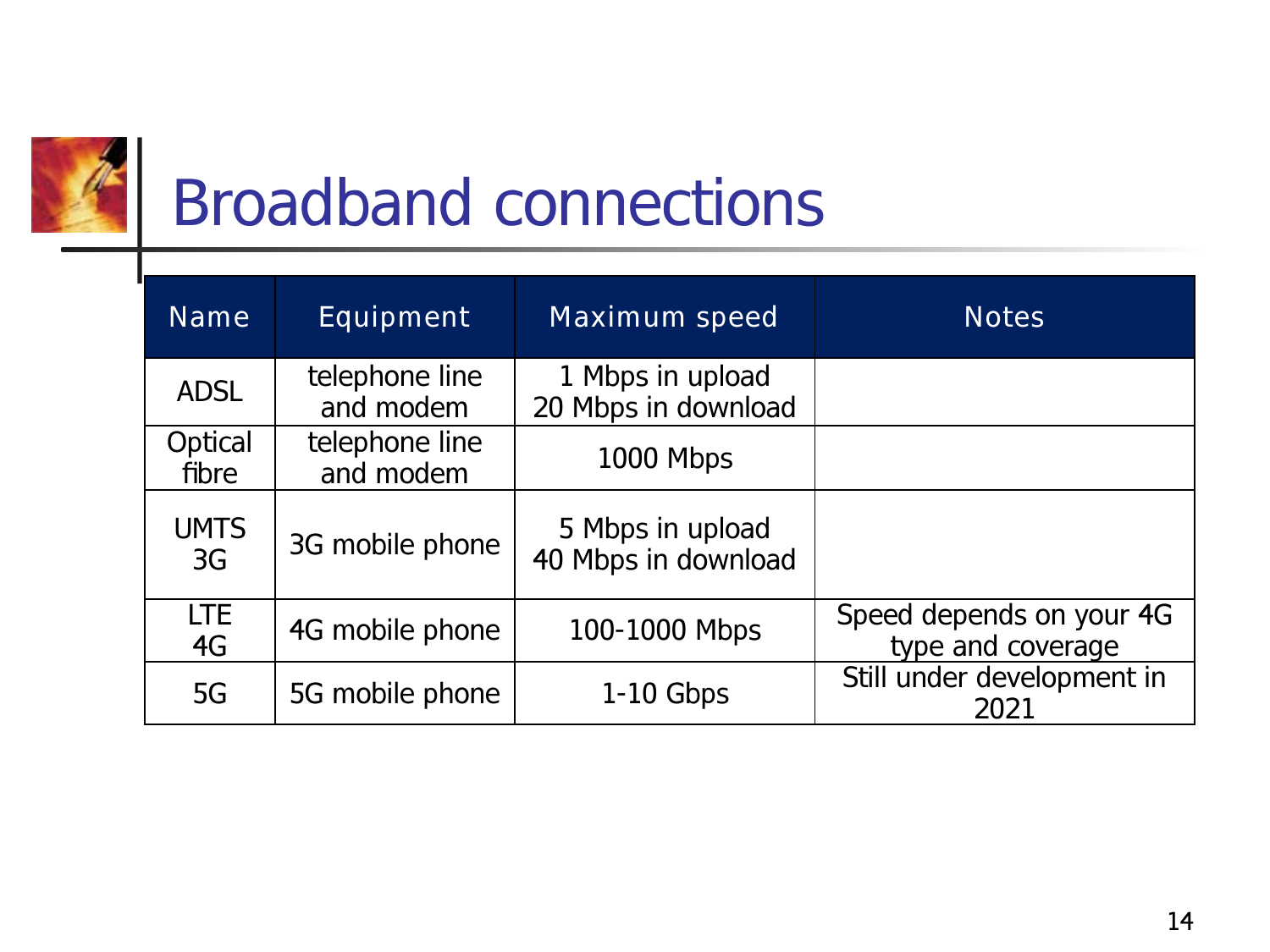

# Broadband connections
| Name | Equipment | Maximum speed | Notes |
| --- | --- | --- | --- |
| ADSL | telephone line and modem | 1 Mbps in upload 20 Mbps in download |  |
| Optical fibre | telephone line and modem | 1000 Mbps |  |
| UMTS 3G | 3G mobile phone | 5 Mbps in upload 40 Mbps in download |  |
| LTE 4G | 4G mobile phone | 100-1000 Mbps | Speed depends on your 4G type and coverage |
| 5G | 5G mobile phone | 1-10 Gbps | Still under development in 2021 |
14